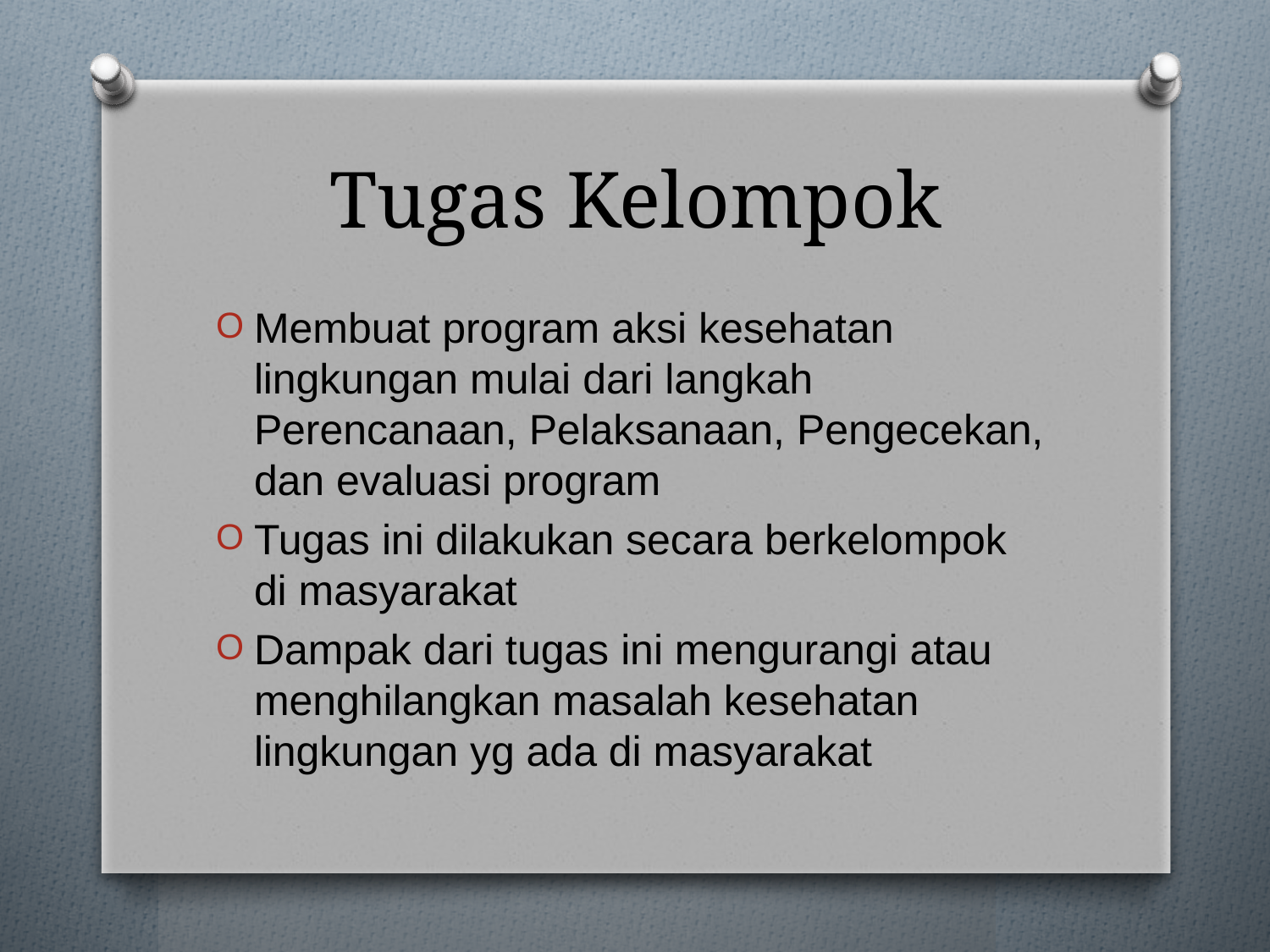

# Tugas Kelompok
Membuat program aksi kesehatan lingkungan mulai dari langkah Perencanaan, Pelaksanaan, Pengecekan, dan evaluasi program
Tugas ini dilakukan secara berkelompok di masyarakat
Dampak dari tugas ini mengurangi atau menghilangkan masalah kesehatan lingkungan yg ada di masyarakat